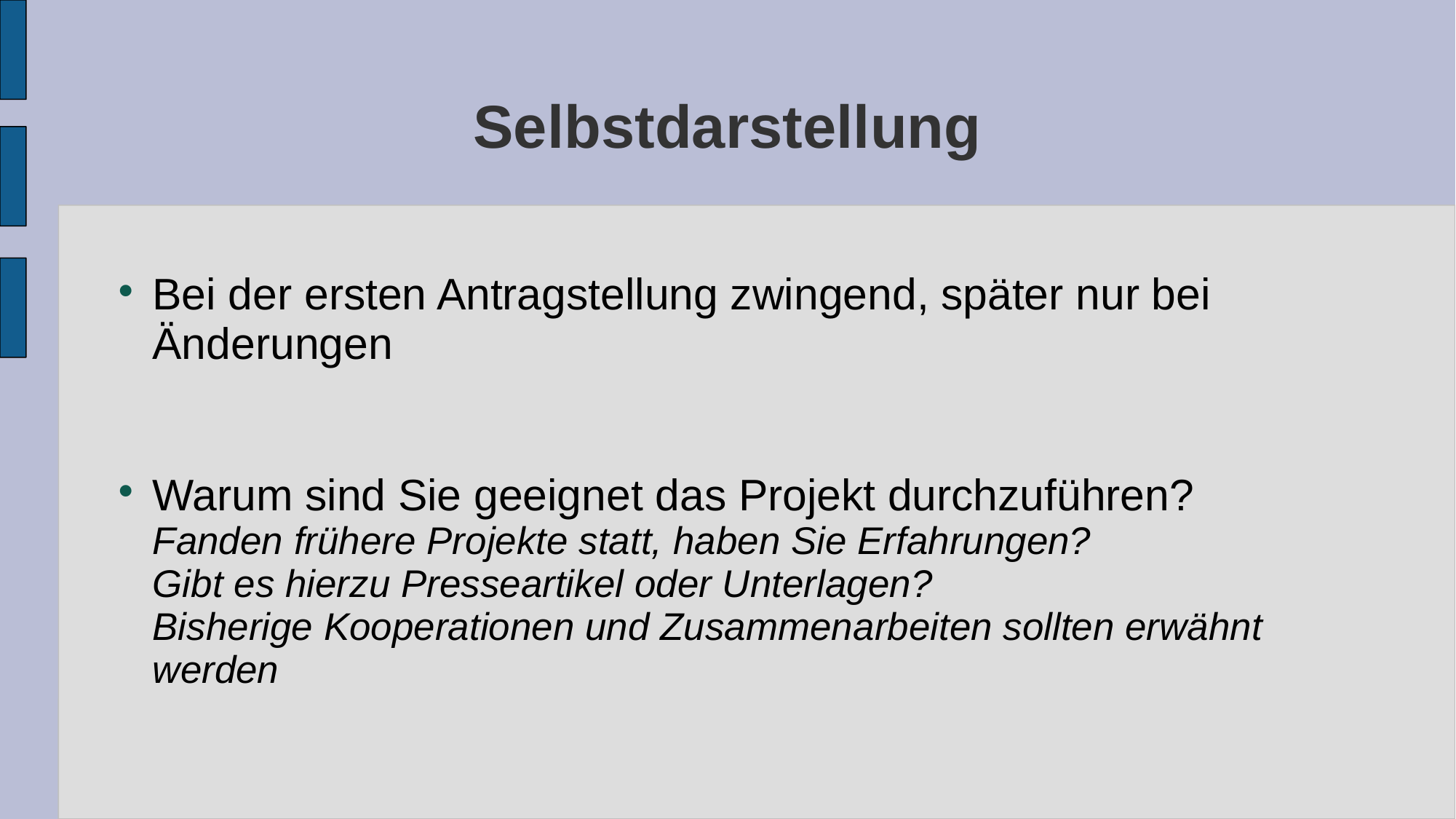

# Selbstdarstellung
Bei der ersten Antragstellung zwingend, später nur bei Änderungen
Warum sind Sie geeignet das Projekt durchzuführen?
Fanden frühere Projekte statt, haben Sie Erfahrungen?
Gibt es hierzu Presseartikel oder Unterlagen?
Bisherige Kooperationen und Zusammenarbeiten sollten erwähnt werden